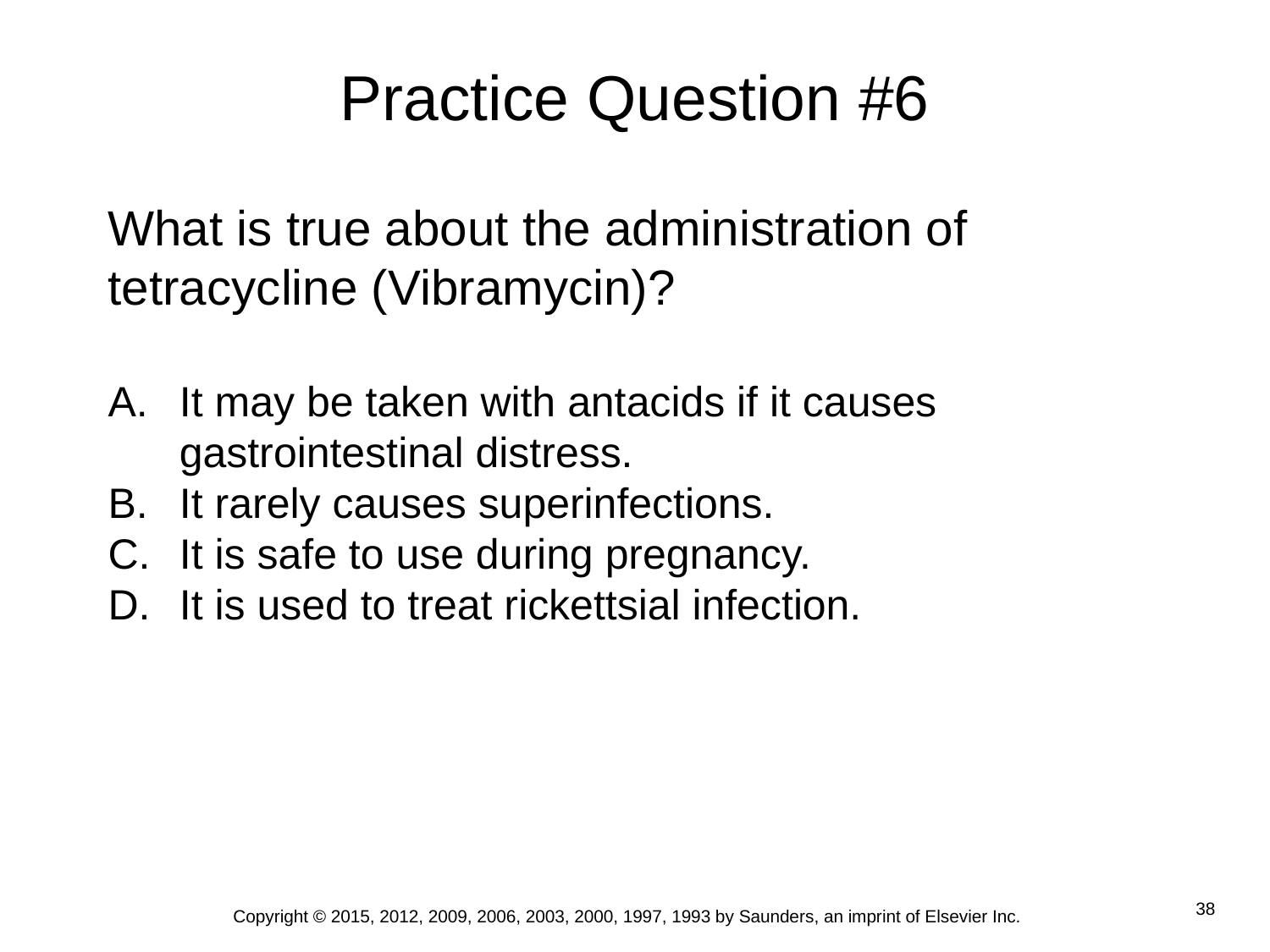

# Practice Question #6
What is true about the administration of tetracycline (Vibramycin)?

It may be taken with antacids if it causes gastrointestinal distress.
It rarely causes superinfections.
It is safe to use during pregnancy.
It is used to treat rickettsial infection.
Copyright © 2015, 2012, 2009, 2006, 2003, 2000, 1997, 1993 by Saunders, an imprint of Elsevier Inc.